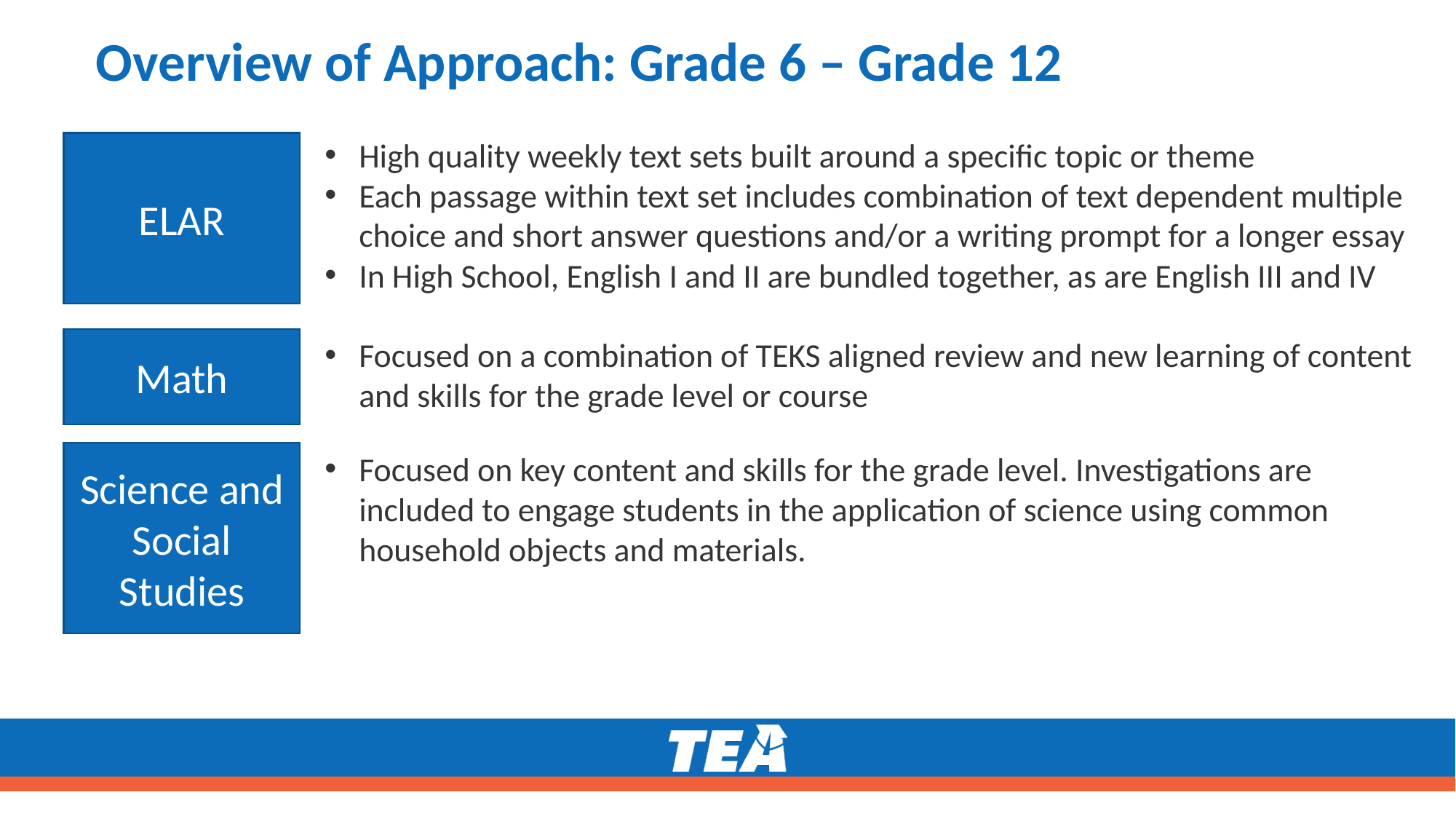

# Overview of Approach: Grade 6 – Grade 12
High quality weekly text sets built around a specific topic or theme
Each passage within text set includes combination of text dependent multiple choice and short answer questions and/or a writing prompt for a longer essay
In High School, English I and II are bundled together, as are English III and IV
ELAR
Math
Focused on a combination of TEKS aligned review and new learning of content and skills for the grade level or course
Science and Social Studies
Focused on key content and skills for the grade level. Investigations are included to engage students in the application of science using common household objects and materials.